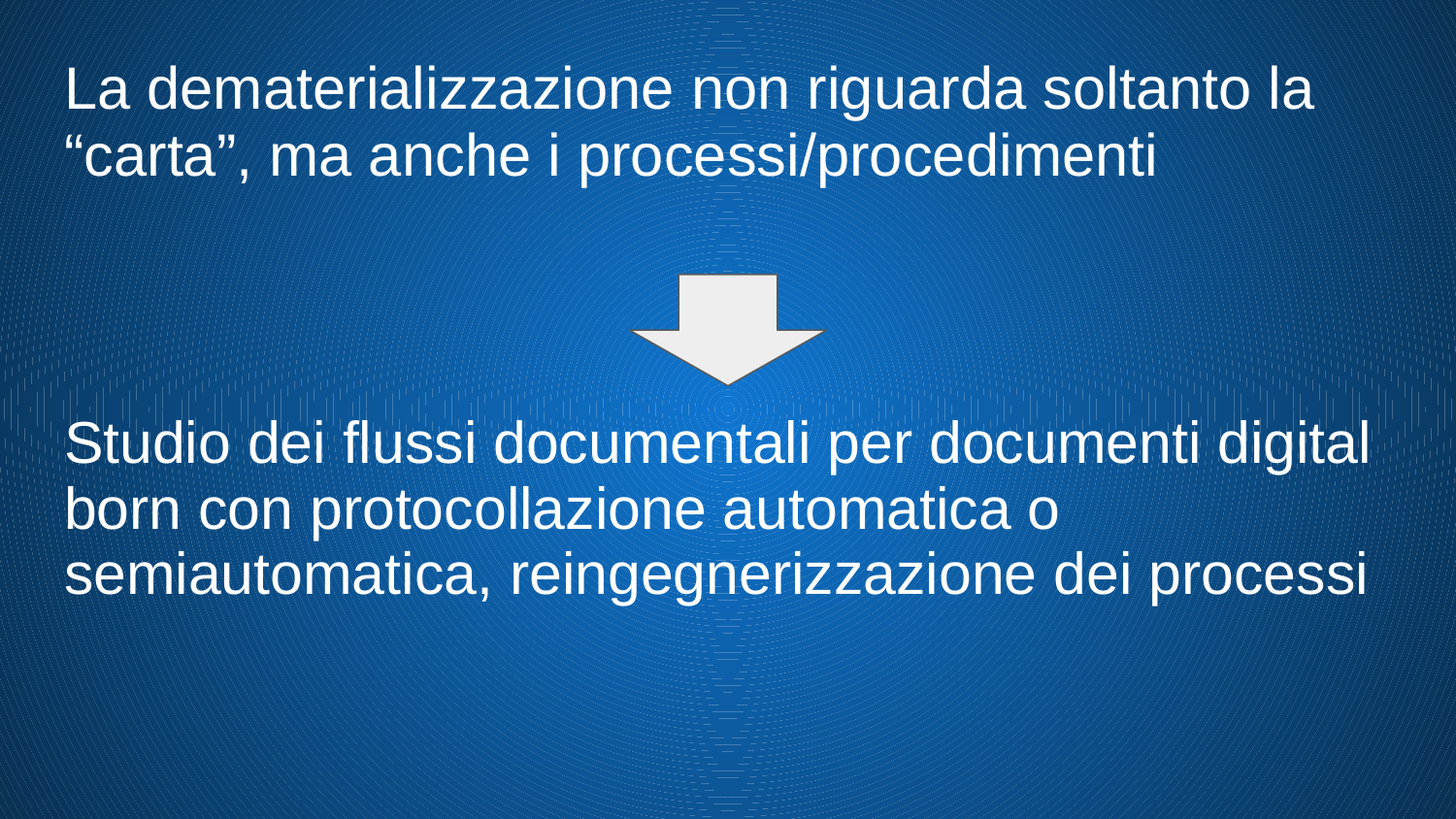

# La dematerializzazione non riguarda soltanto la “carta”, ma anche i processi/procedimenti

Studio dei flussi documentali per documenti digital born con protocollazione automatica o semiautomatica, reingegnerizzazione dei processi